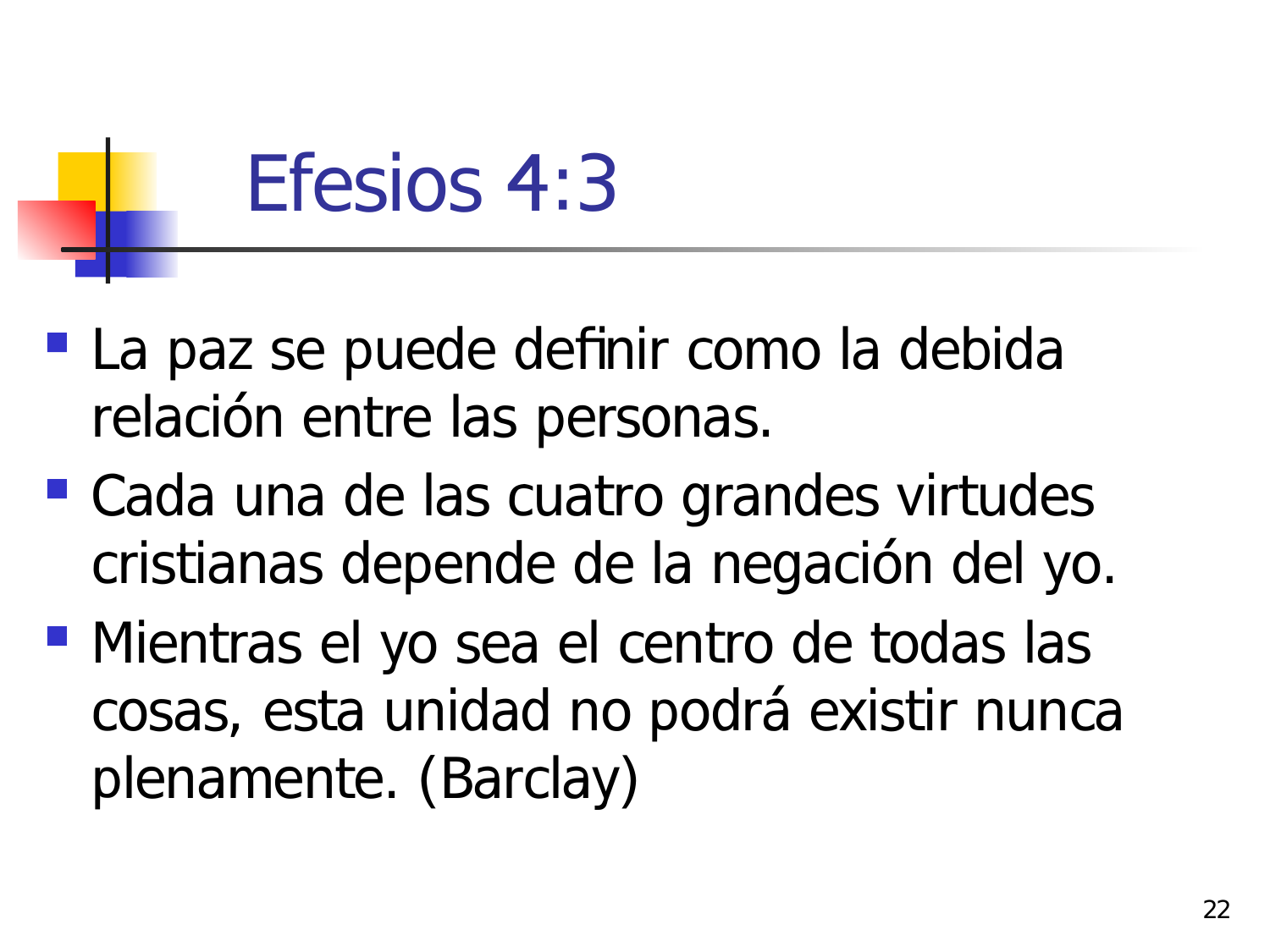

# Efesios 4:3
La paz se puede definir como la debida relación entre las personas.
Cada una de las cuatro grandes virtudes cristianas depende de la negación del yo.
Mientras el yo sea el centro de todas las cosas, esta unidad no podrá existir nunca plenamente. (Barclay)
22